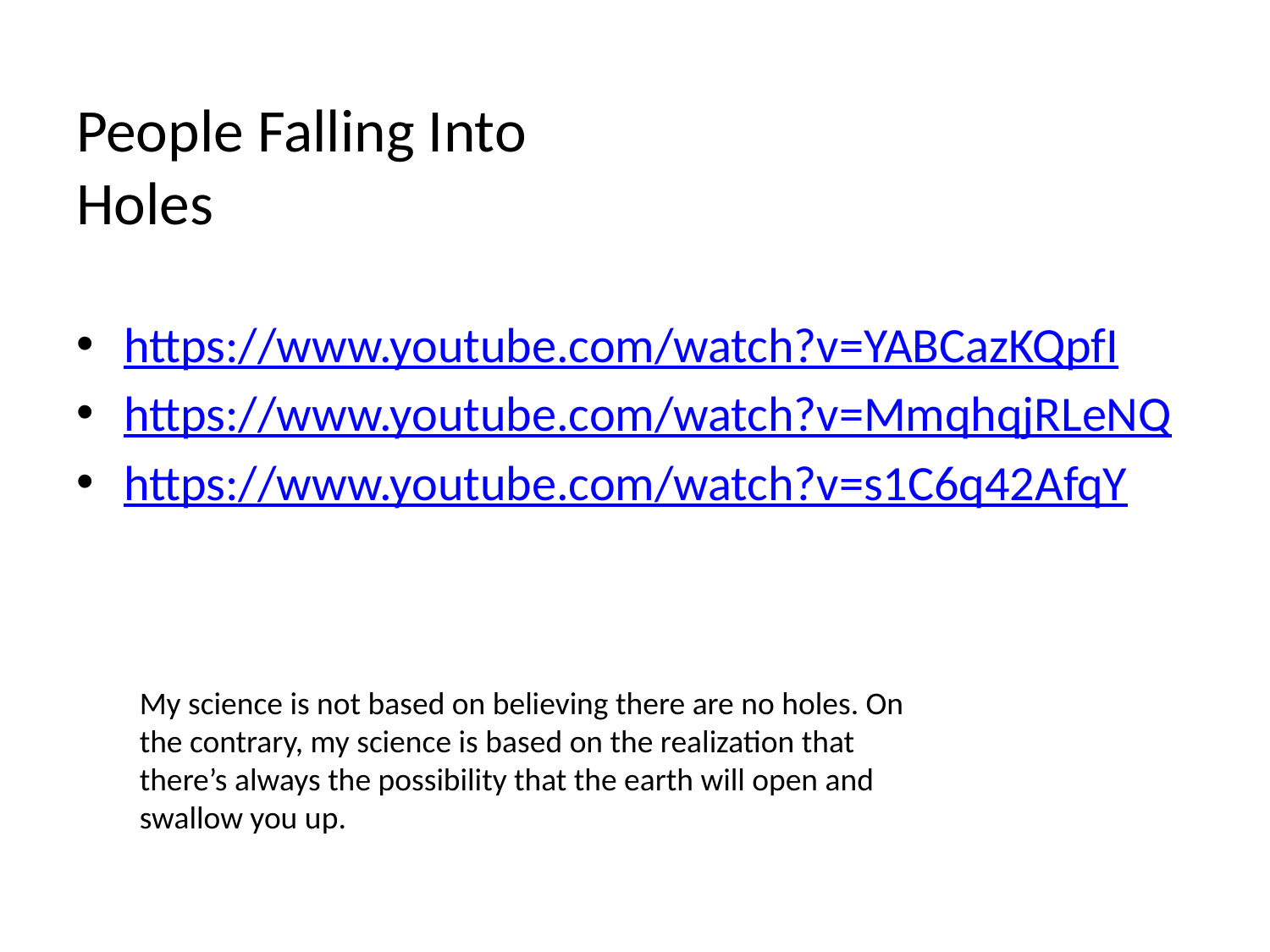

# People Falling Into Holes
https://www.youtube.com/watch?v=YABCazKQpfI
https://www.youtube.com/watch?v=MmqhqjRLeNQ
https://www.youtube.com/watch?v=s1C6q42AfqY

My science is not based on believing there are no holes. On the contrary, my science is based on the realization that there’s always the possibility that the earth will open and swallow you up.